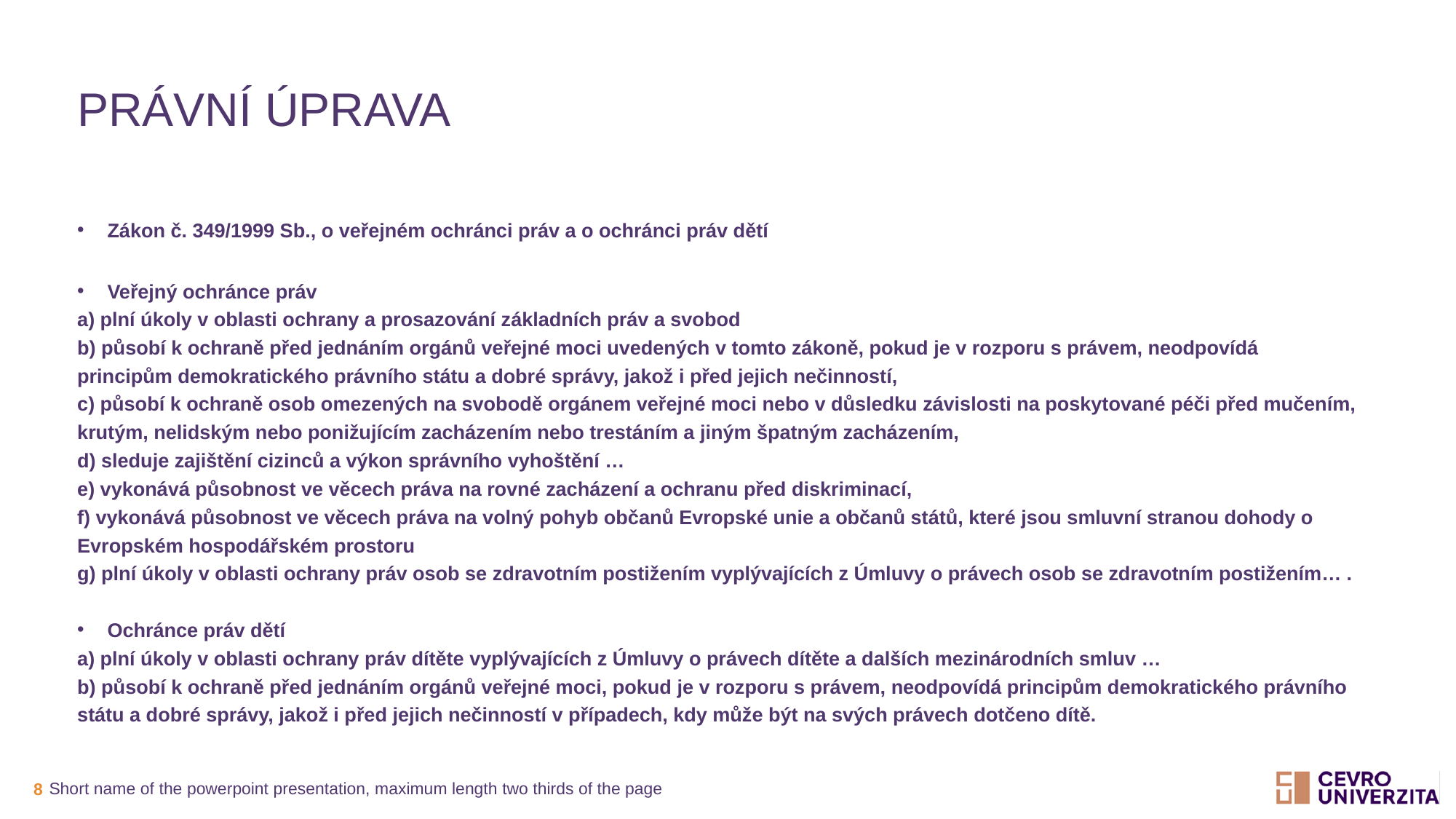

# Právní úprava
Zákon č. 349/1999 Sb., o veřejném ochránci práv a o ochránci práv dětí

Veřejný ochránce práv
a) plní úkoly v oblasti ochrany a prosazování základních práv a svobod
b) působí k ochraně před jednáním orgánů veřejné moci uvedených v tomto zákoně, pokud je v rozporu s právem, neodpovídá principům demokratického právního státu a dobré správy, jakož i před jejich nečinností,
c) působí k ochraně osob omezených na svobodě orgánem veřejné moci nebo v důsledku závislosti na poskytované péči před mučením, krutým, nelidským nebo ponižujícím zacházením nebo trestáním a jiným špatným zacházením,
d) sleduje zajištění cizinců a výkon správního vyhoštění …
e) vykonává působnost ve věcech práva na rovné zacházení a ochranu před diskriminací,
f) vykonává působnost ve věcech práva na volný pohyb občanů Evropské unie a občanů států, které jsou smluvní stranou dohody o Evropském hospodářském prostoru
g) plní úkoly v oblasti ochrany práv osob se zdravotním postižením vyplývajících z Úmluvy o právech osob se zdravotním postižením… .

Ochránce práv dětí
a) plní úkoly v oblasti ochrany práv dítěte vyplývajících z Úmluvy o právech dítěte a dalších mezinárodních smluv …
b) působí k ochraně před jednáním orgánů veřejné moci, pokud je v rozporu s právem, neodpovídá principům demokratického právního státu a dobré správy, jakož i před jejich nečinností v případech, kdy může být na svých právech dotčeno dítě.
Short name of the powerpoint presentation, maximum length two thirds of the page
8